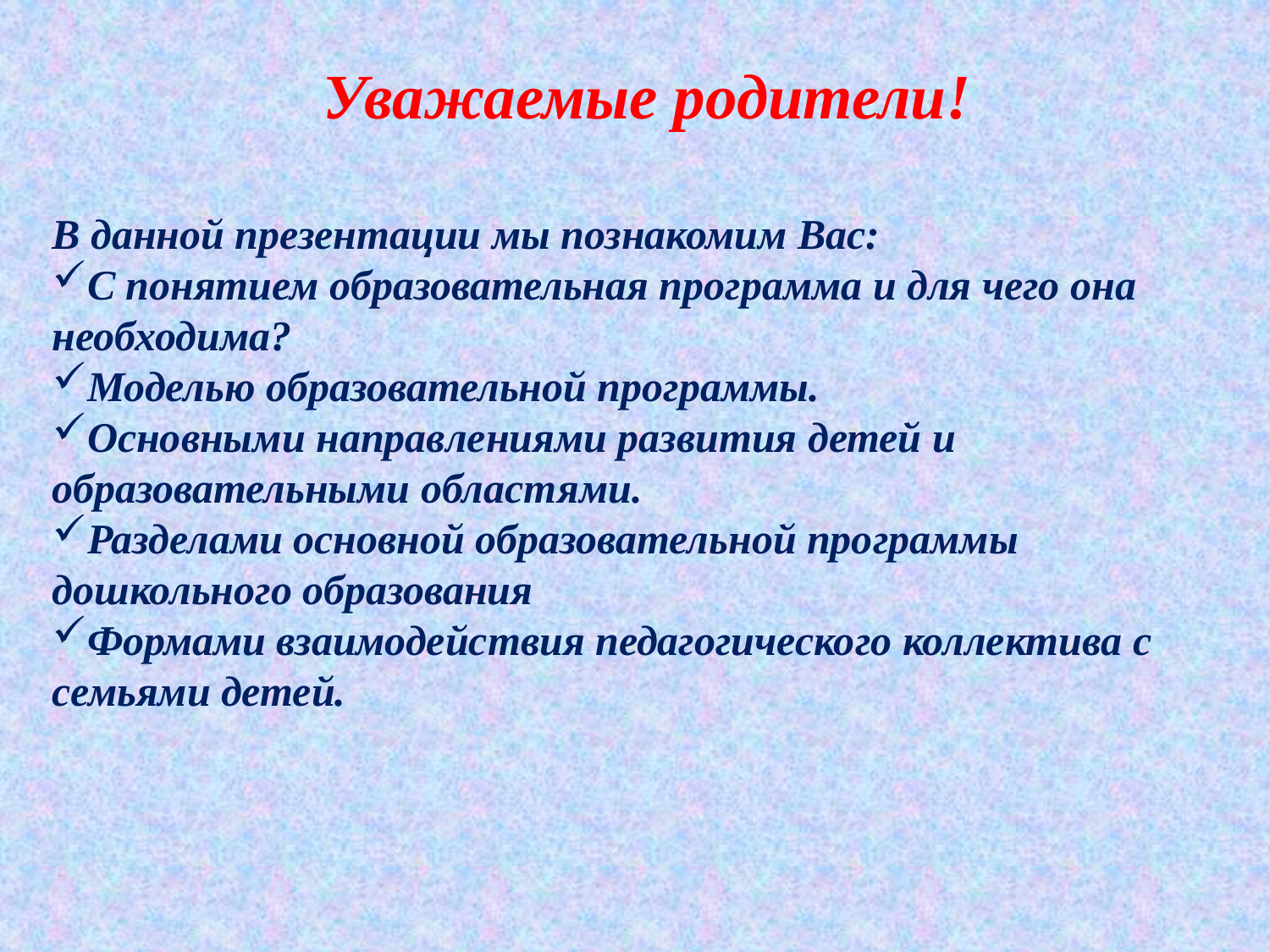

Уважаемые родители!
В данной презентации мы познакомим Вас:
С понятием образовательная программа и для чего она
необходима?
Моделью образовательной программы.
Основными направлениями развития детей и
образовательными областями.
Разделами основной образовательной программы
дошкольного образования
Формами взаимодействия педагогического коллектива с
семьями детей.